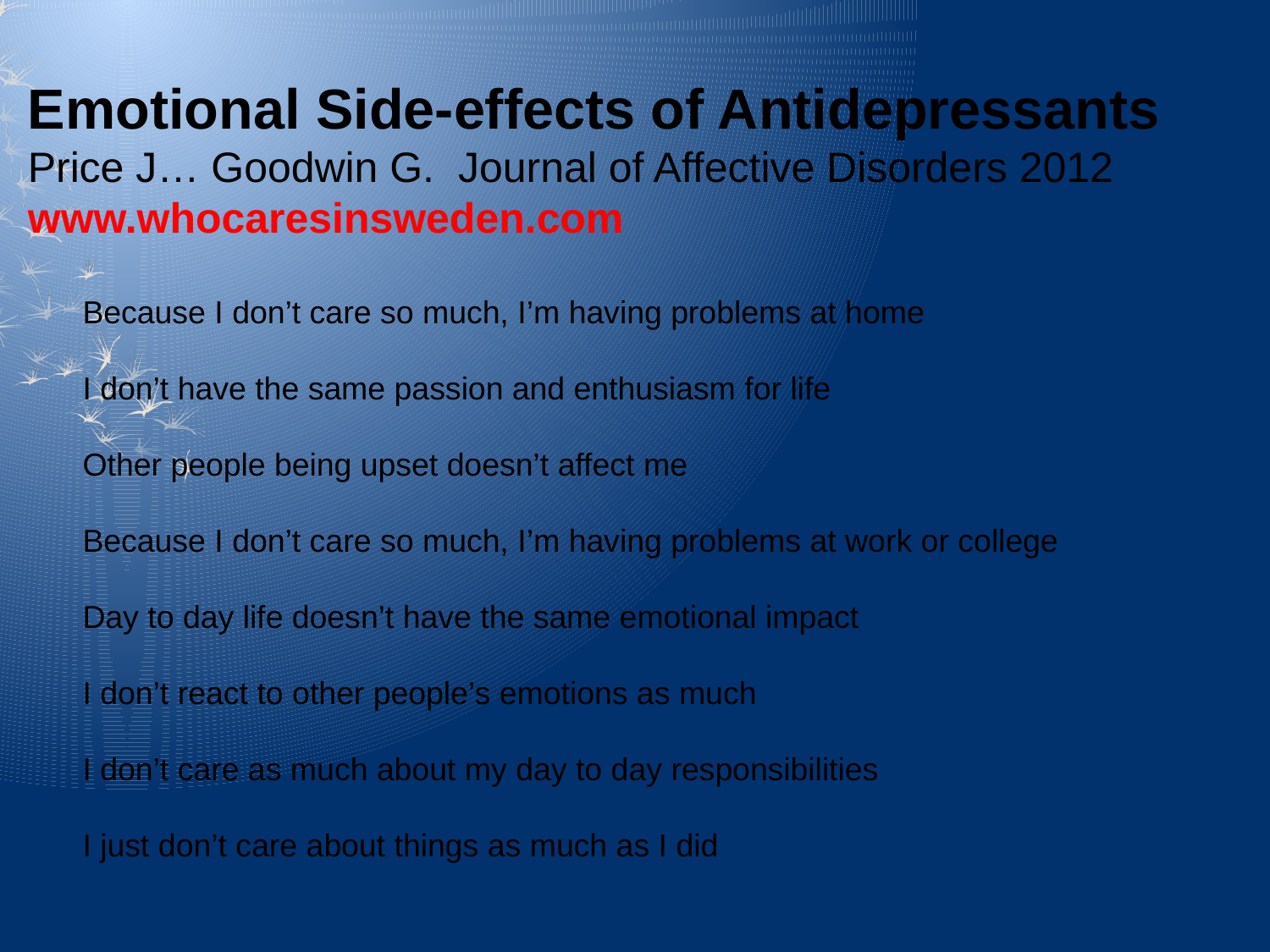

Emotional Side-effects of Antidepressants
Price J… Goodwin G.  Journal of Affective Disorders 2012
www.whocaresinsweden.com
Because I don’t care so much, I’m having problems at home

I don’t have the same passion and enthusiasm for life

Other people being upset doesn’t affect me

Because I don’t care so much, I’m having problems at work or college

Day to day life doesn’t have the same emotional impact

I don’t react to other people’s emotions as much

I don’t care as much about my day to day responsibilities

I just don’t care about things as much as I did